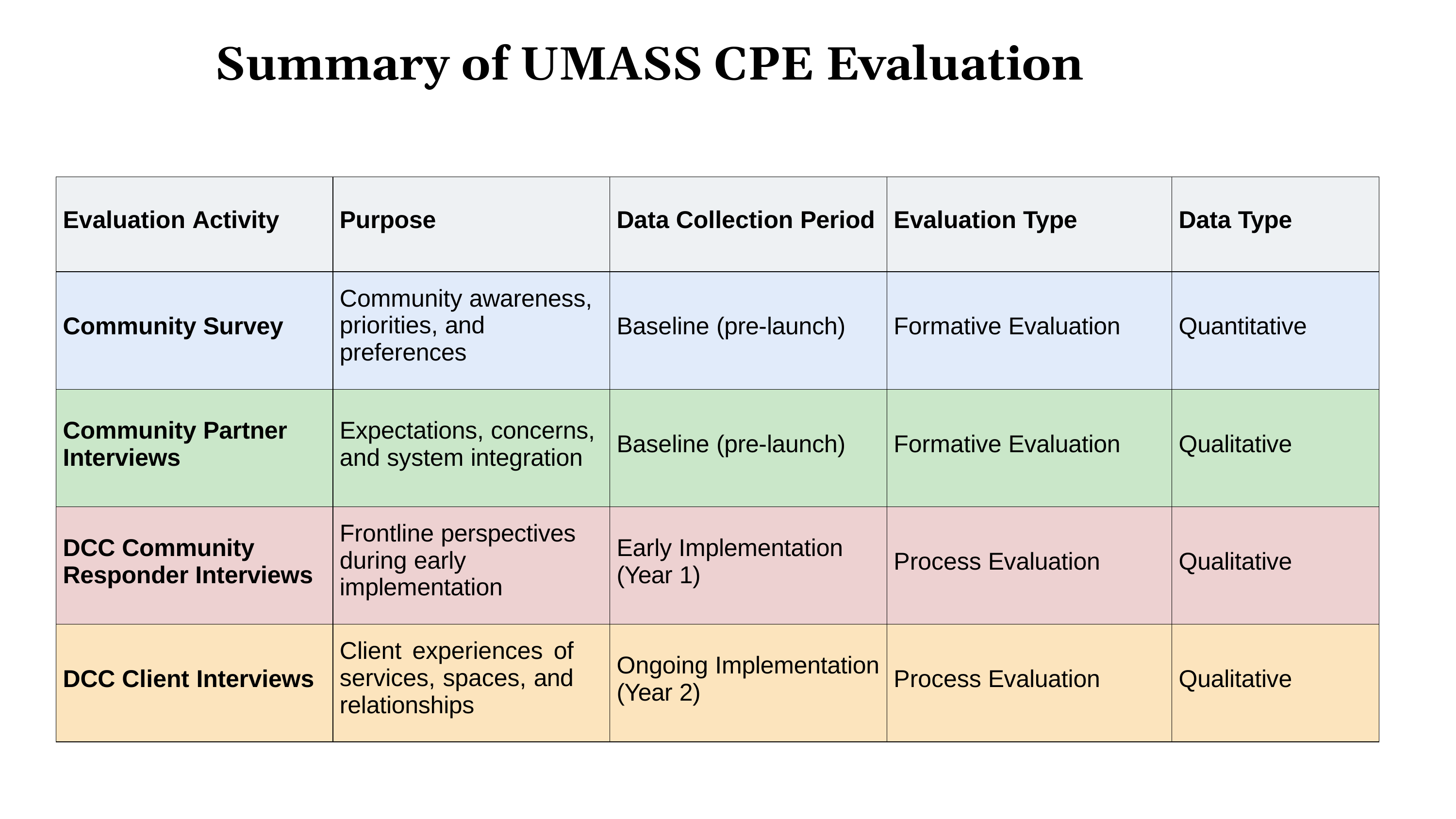

# Summary of UMASS CPE Evaluation
| Evaluation Activity | Purpose | Data Collection Period | Evaluation Type | Data Type |
| --- | --- | --- | --- | --- |
| Community Survey | Community awareness, priorities, and preferences | Baseline (pre-launch) | Formative Evaluation | Quantitative |
| Community Partner Interviews | Expectations, concerns, and system integration | Baseline (pre-launch) | Formative Evaluation | Qualitative |
| DCC Community Responder Interviews | Frontline perspectives during early implementation | Early Implementation (Year 1) | Process Evaluation | Qualitative |
| DCC Client Interviews | Client experiences of services, spaces, and relationships | Ongoing Implementation (Year 2) | Process Evaluation | Qualitative |